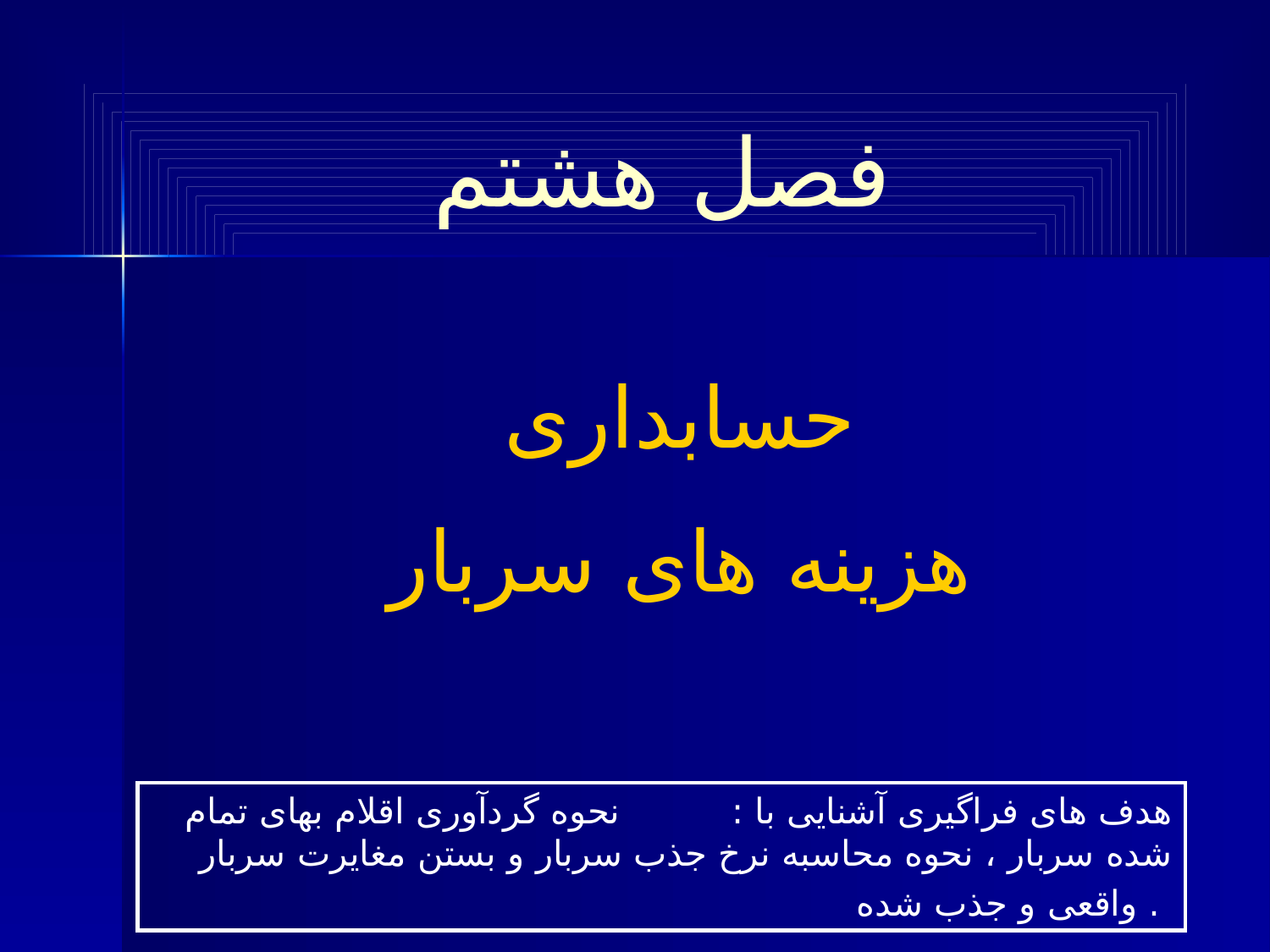

فصل هشتم
حسابداری
هزینه های سربار
هدف های فراگیری آشنایی با :          نحوه گردآوری اقلام بهای تمام شده سربار ، نحوه محاسبه نرخ جذب سربار و بستن مغایرت سربار واقعی و جذب شده .